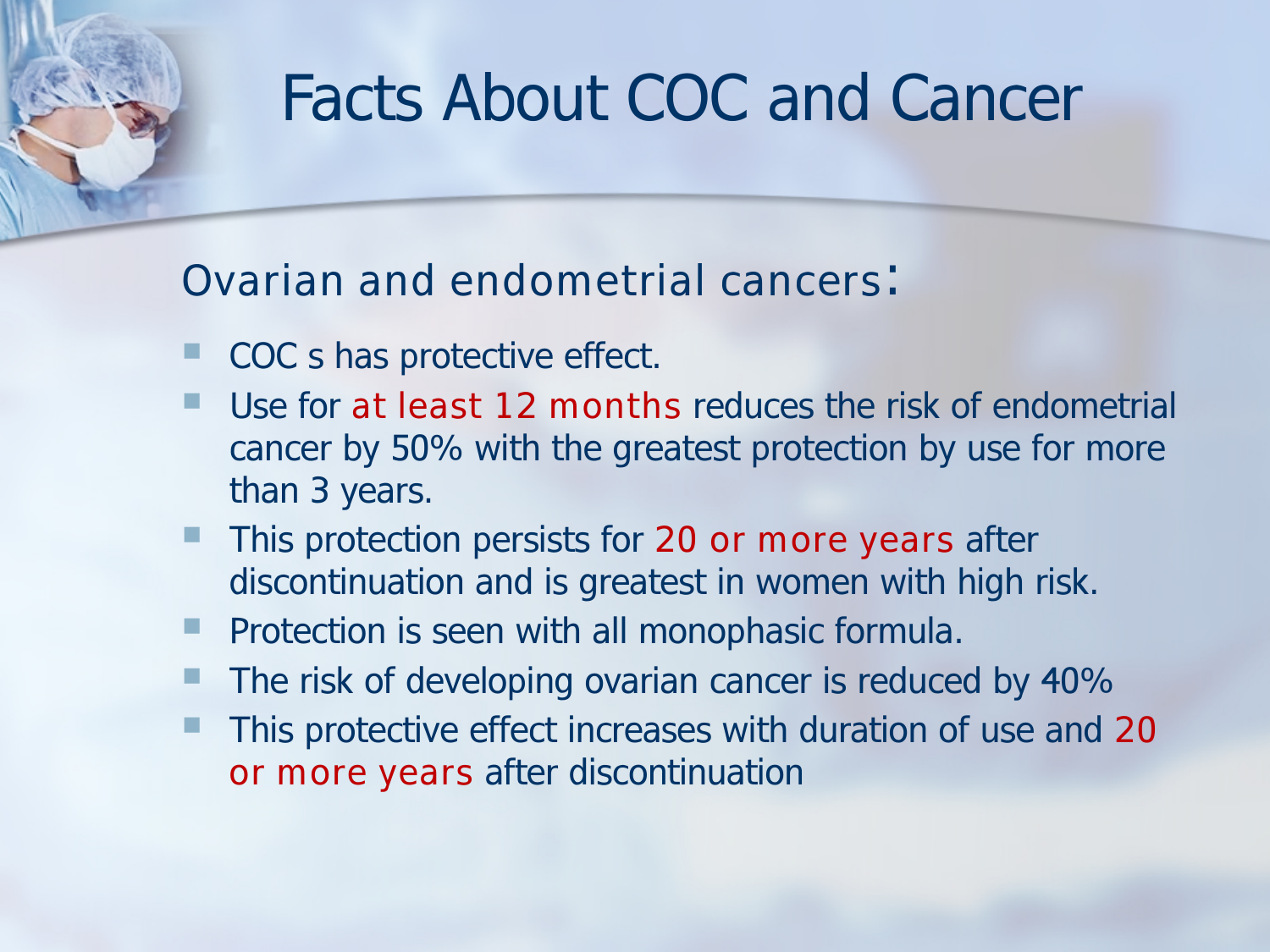

# Facts About COC and Cancer
Ovarian and endometrial cancers:

COC s has protective effect.
Use for at least 12 months reduces the risk of endometrial cancer by 50% with the greatest protection by use for more than 3 years.
This protection persists for 20 or more years after discontinuation and is greatest in women with high risk.
Protection is seen with all monophasic formula.
The risk of developing ovarian cancer is reduced by 40%
This protective effect increases with duration of use and 20 or more years after discontinuation